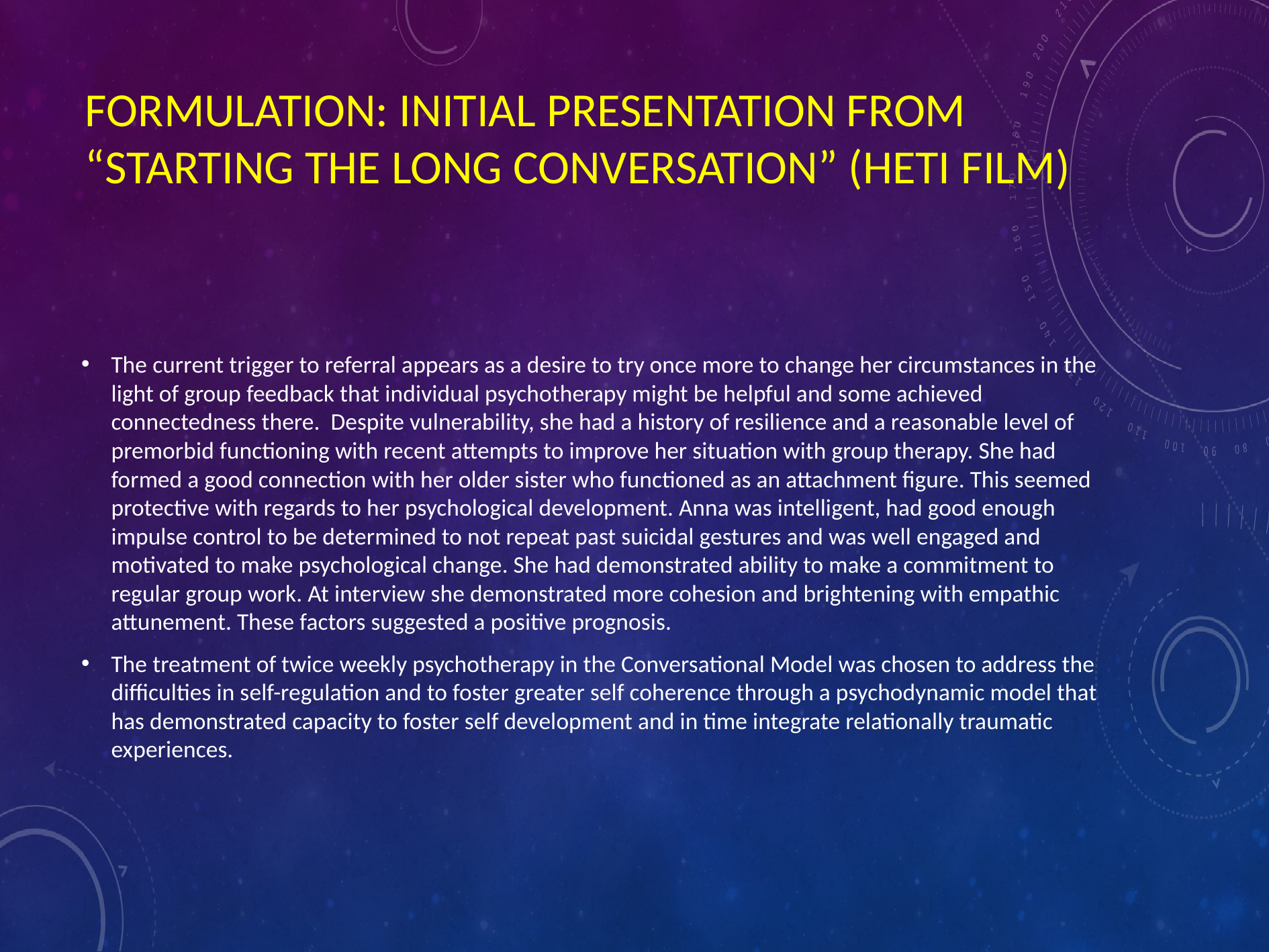

# FORMULATION: INITIAL PRESENTATION From “Starting the Long Conversation” (HETI film)
The current trigger to referral appears as a desire to try once more to change her circumstances in the light of group feedback that individual psychotherapy might be helpful and some achieved connectedness there.  Despite vulnerability, she had a history of resilience and a reasonable level of premorbid functioning with recent attempts to improve her situation with group therapy. She had formed a good connection with her older sister who functioned as an attachment figure. This seemed protective with regards to her psychological development. Anna was intelligent, had good enough impulse control to be determined to not repeat past suicidal gestures and was well engaged and motivated to make psychological change. She had demonstrated ability to make a commitment to regular group work. At interview she demonstrated more cohesion and brightening with empathic attunement. These factors suggested a positive prognosis.
The treatment of twice weekly psychotherapy in the Conversational Model was chosen to address the difficulties in self-regulation and to foster greater self coherence through a psychodynamic model that has demonstrated capacity to foster self development and in time integrate relationally traumatic experiences.